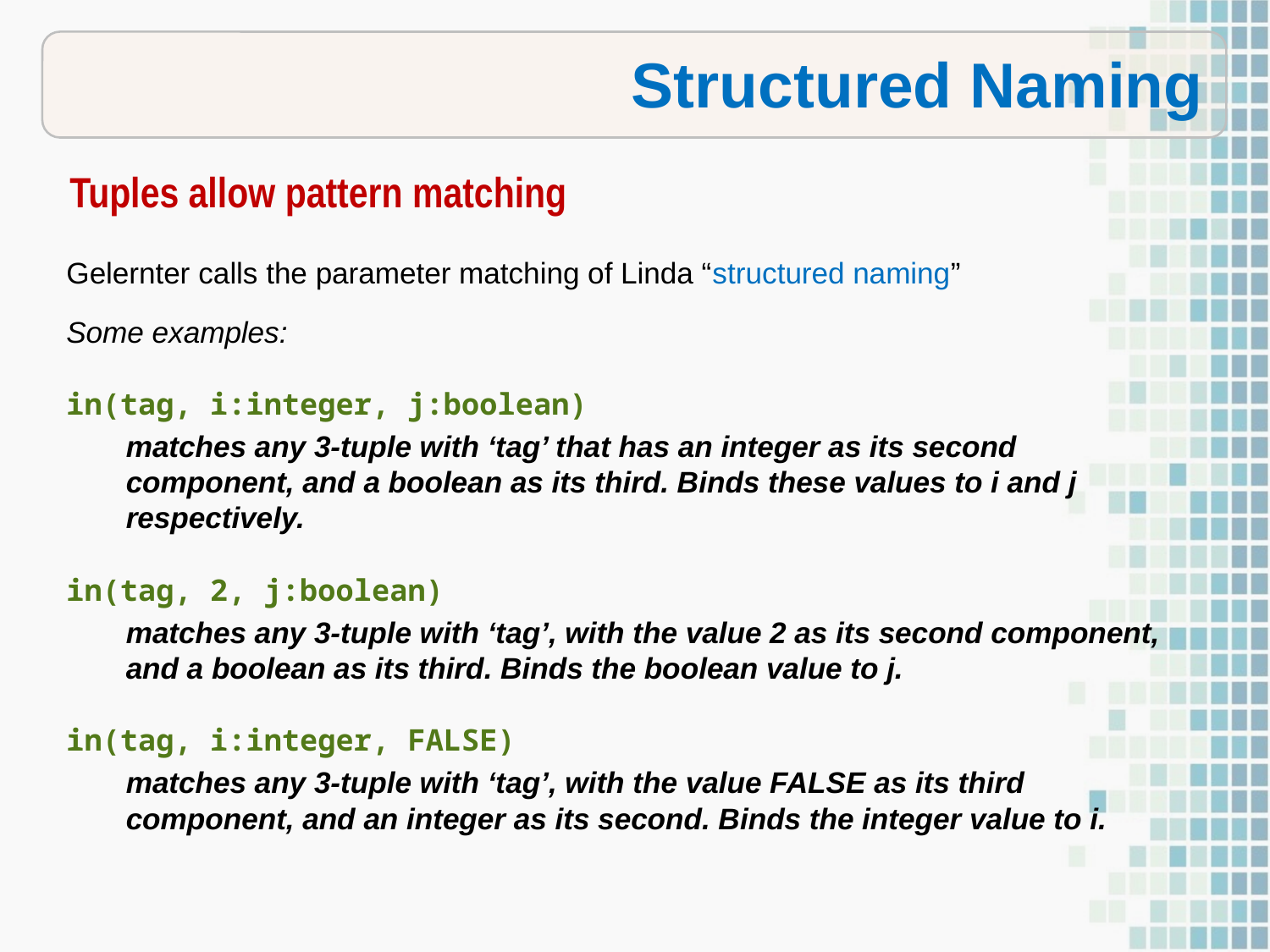

Structured Naming
Tuples allow pattern matching
Gelernter calls the parameter matching of Linda “structured naming”

Some examples:
in(tag, i:integer, j:boolean)
matches any 3-tuple with ‘tag’ that has an integer as its second component, and a boolean as its third. Binds these values to i and j respectively.
in(tag, 2, j:boolean)
matches any 3-tuple with ‘tag’, with the value 2 as its second component, and a boolean as its third. Binds the boolean value to j.
in(tag, i:integer, FALSE)
matches any 3-tuple with ‘tag’, with the value FALSE as its third component, and an integer as its second. Binds the integer value to i.